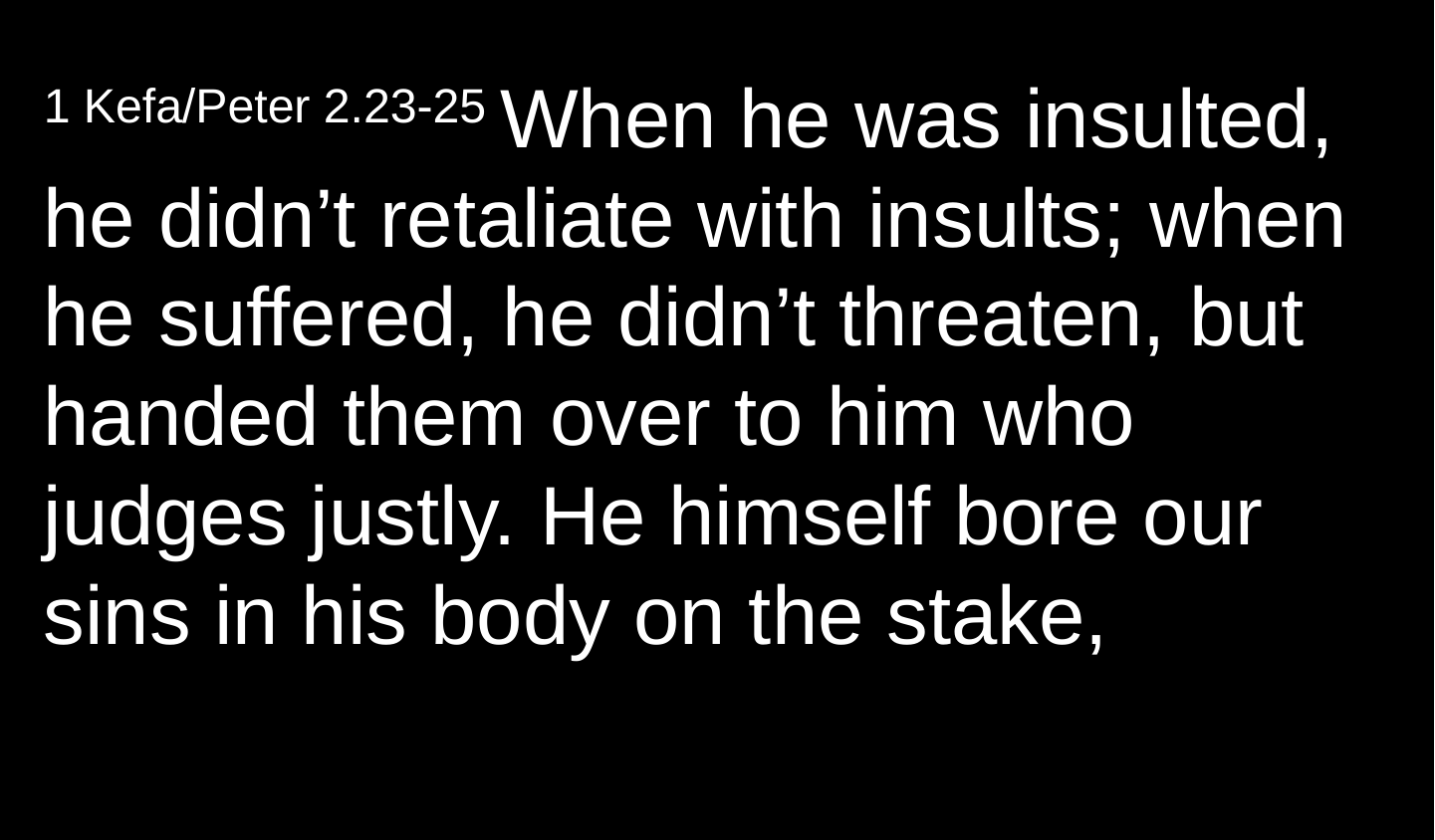

1 Kefa/Peter 2.23-25 When he was insulted, he didn’t retaliate with insults; when he suffered, he didn’t threaten, but handed them over to him who judges justly. He himself bore our sins in his body on the stake,